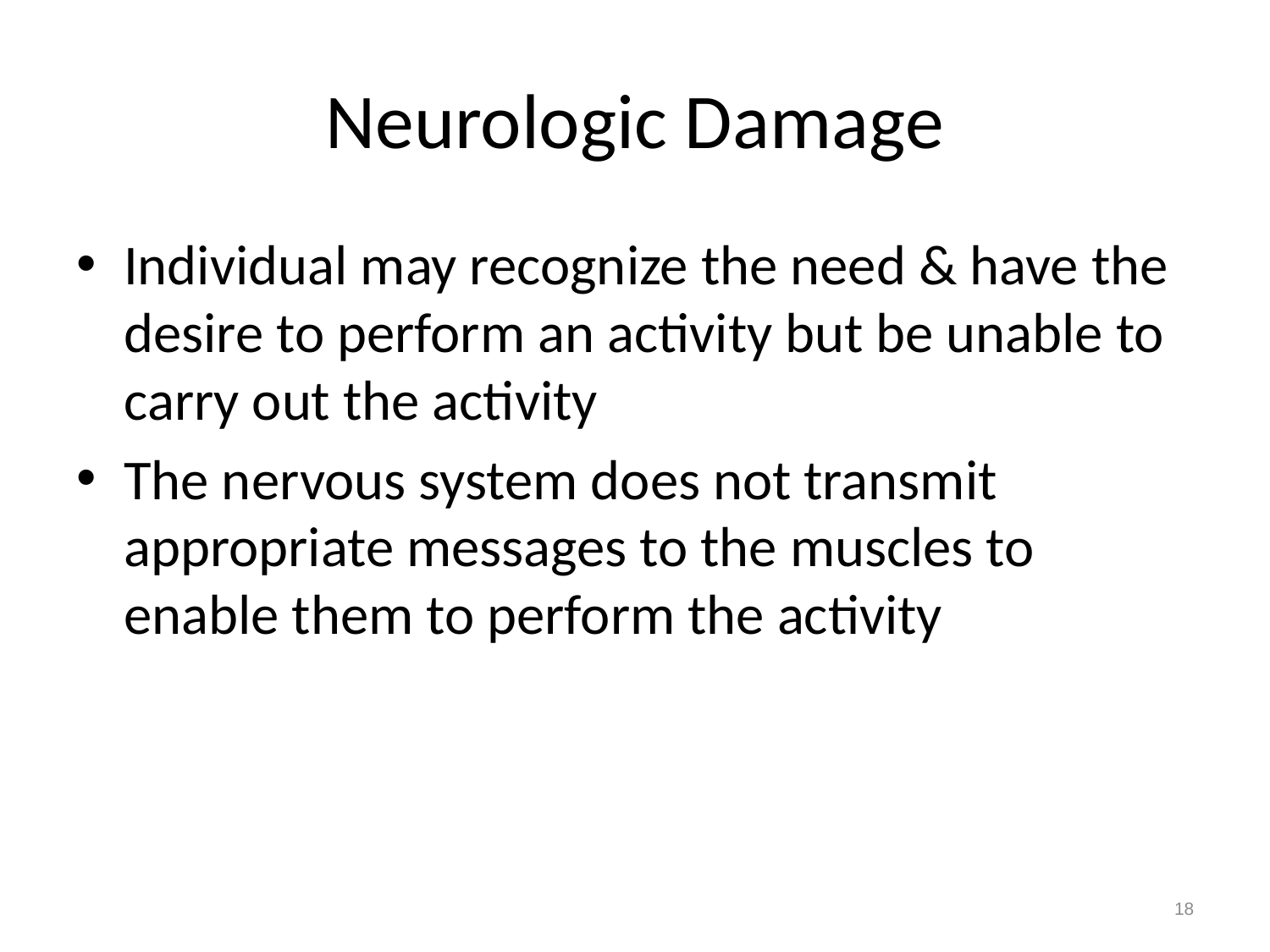

# Neurologic Damage
Individual may recognize the need & have the desire to perform an activity but be unable to carry out the activity
The nervous system does not transmit appropriate messages to the muscles to enable them to perform the activity

18